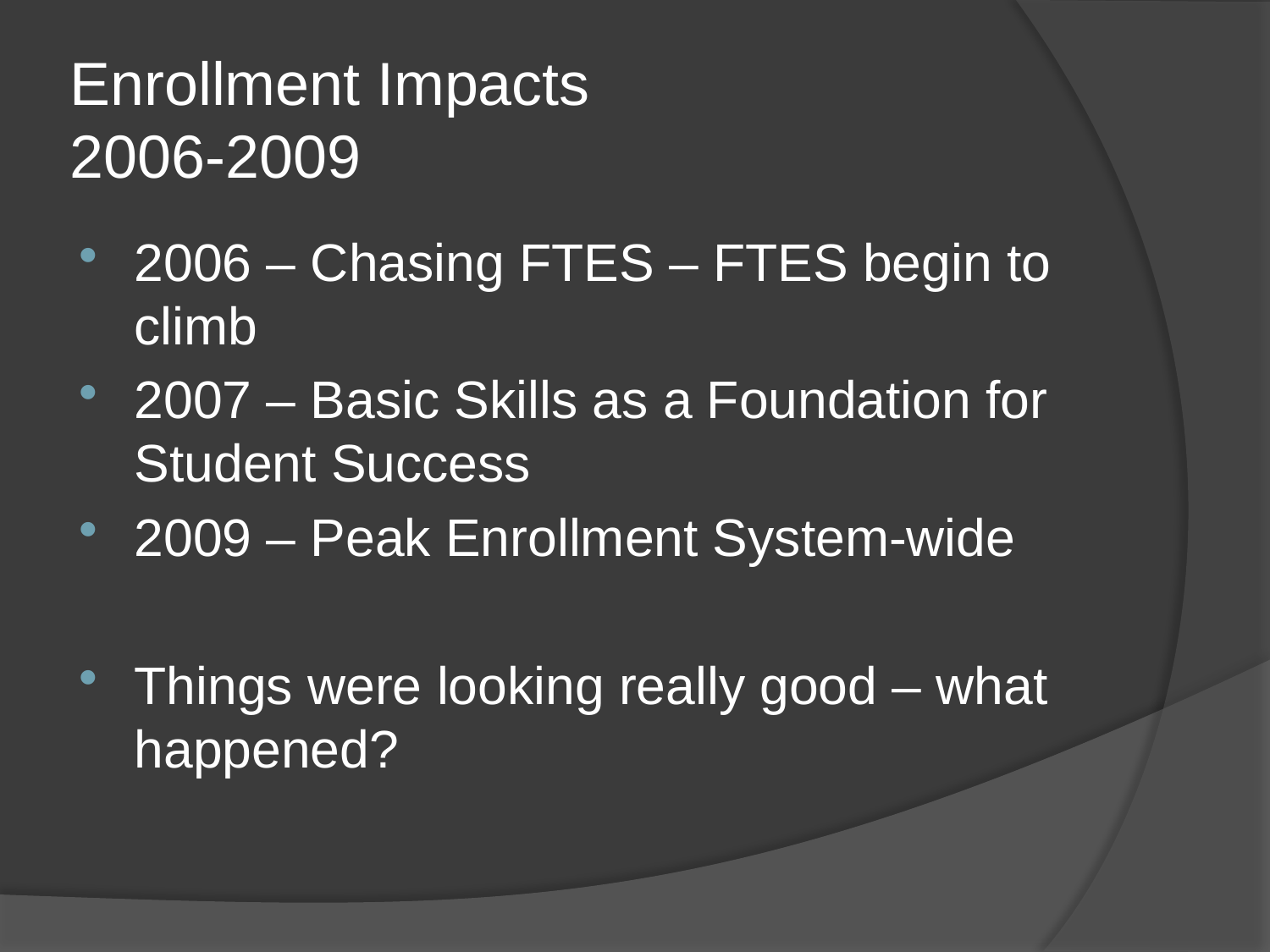

# Enrollment Impacts 2006-2009
2006 – Chasing FTES – FTES begin to climb
2007 – Basic Skills as a Foundation for Student Success
2009 – Peak Enrollment System-wide

Things were looking really good – what happened?